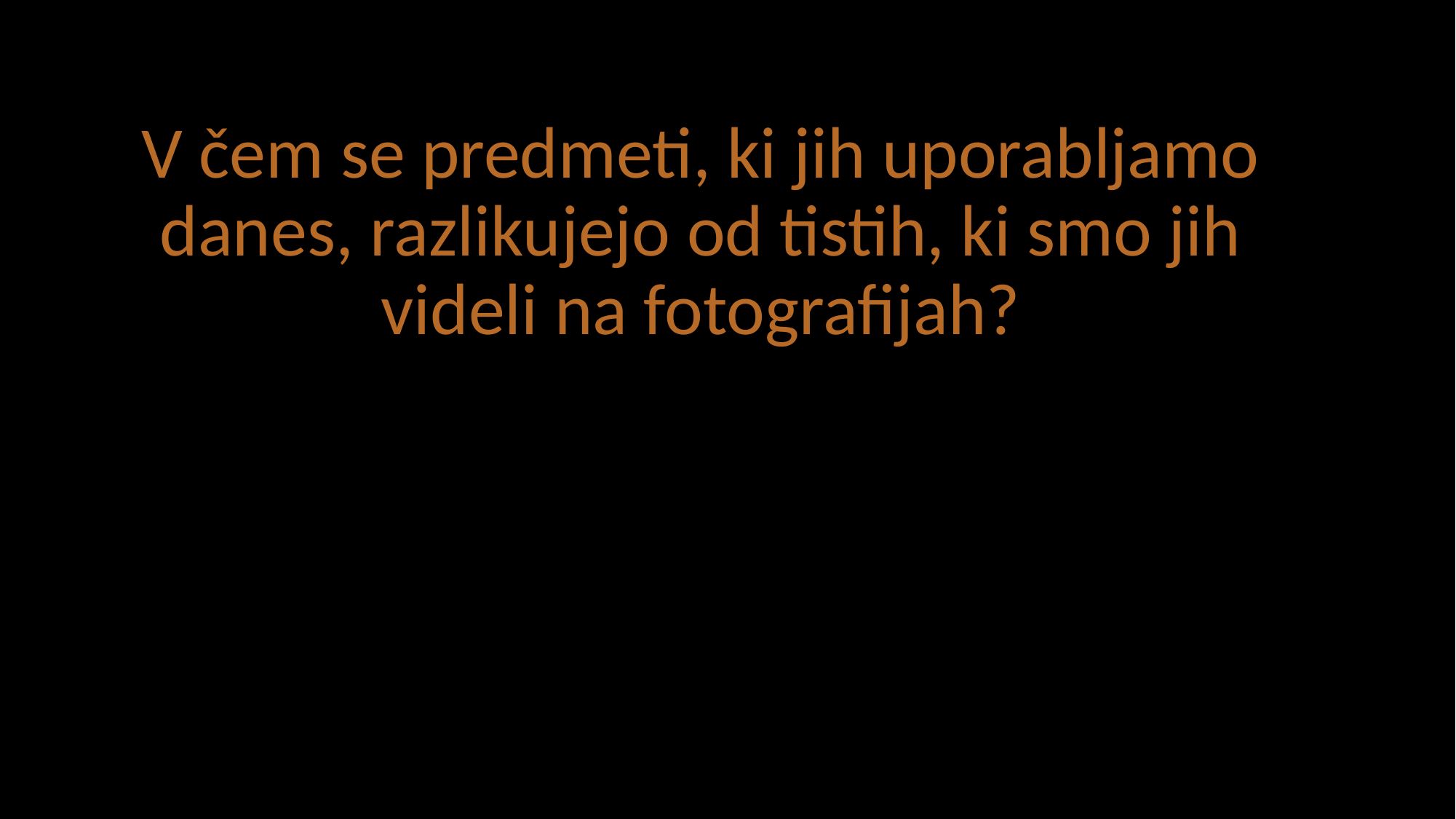

# V čem se predmeti, ki jih uporabljamo danes, razlikujejo od tistih, ki smo jih videli na fotografijah?